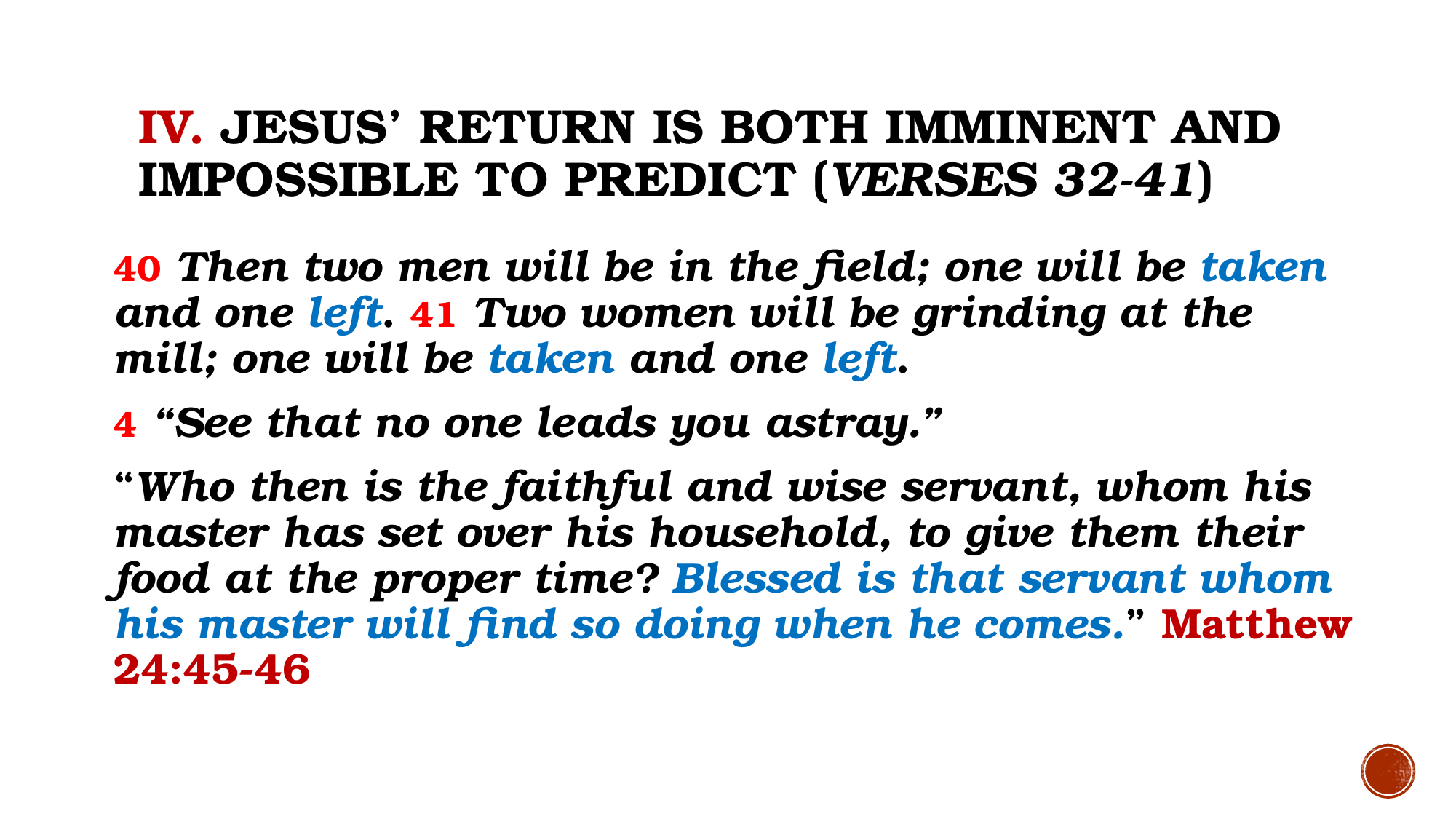

# IV. Jesus’ return is both imminent and impossible to predict (verses 32-41)
40 Then two men will be in the field; one will be taken and one left. 41 Two women will be grinding at the mill; one will be taken and one left.
4 “See that no one leads you astray.”
“Who then is the faithful and wise servant, whom his master has set over his household, to give them their food at the proper time? Blessed is that servant whom his master will find so doing when he comes.” Matthew 24:45-46